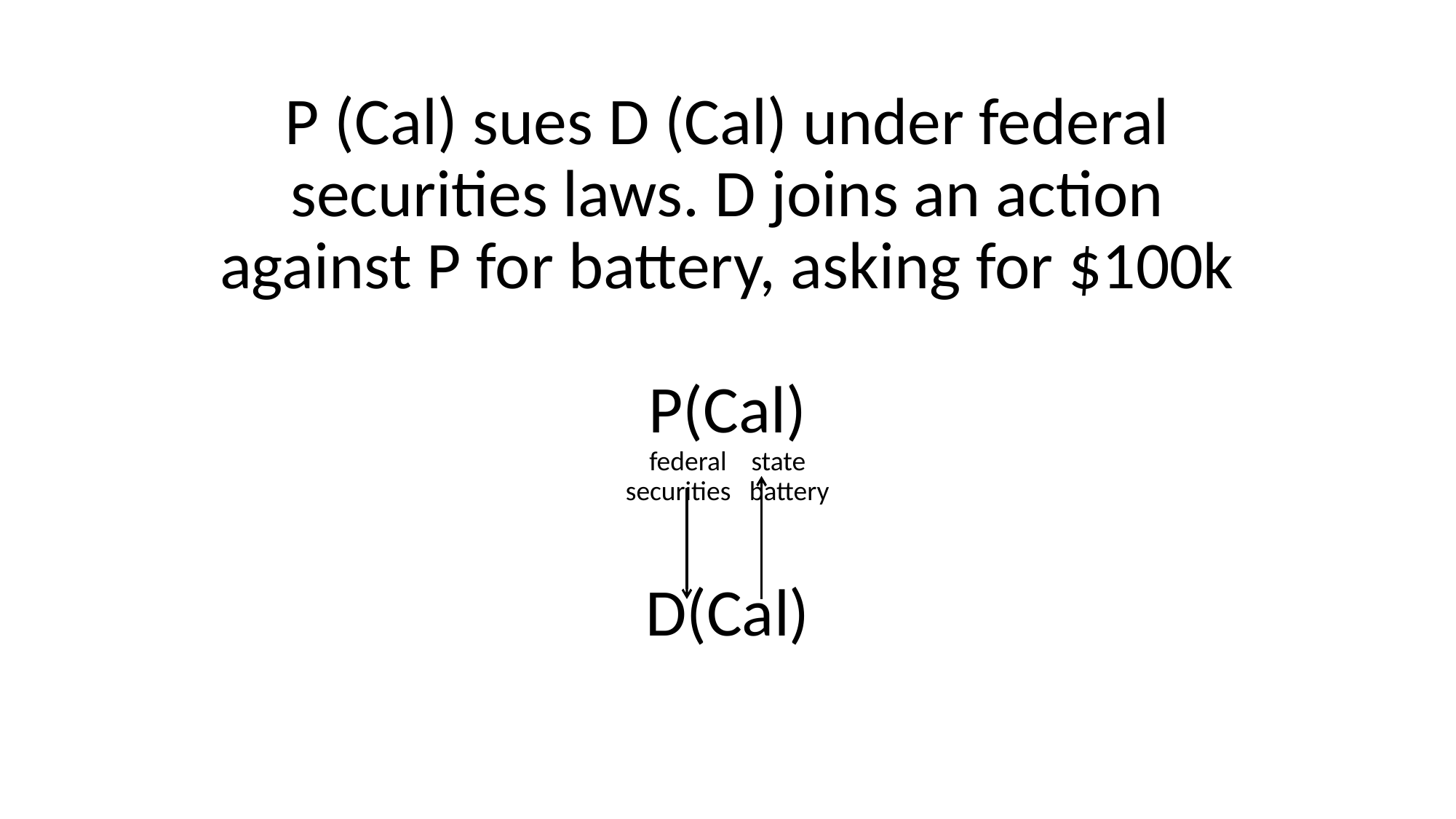

# P (Cal) sues D (Cal) under federal securities laws. D joins an action against P for battery, asking for $100k P(Cal) federal    state securities   battery D(Cal)